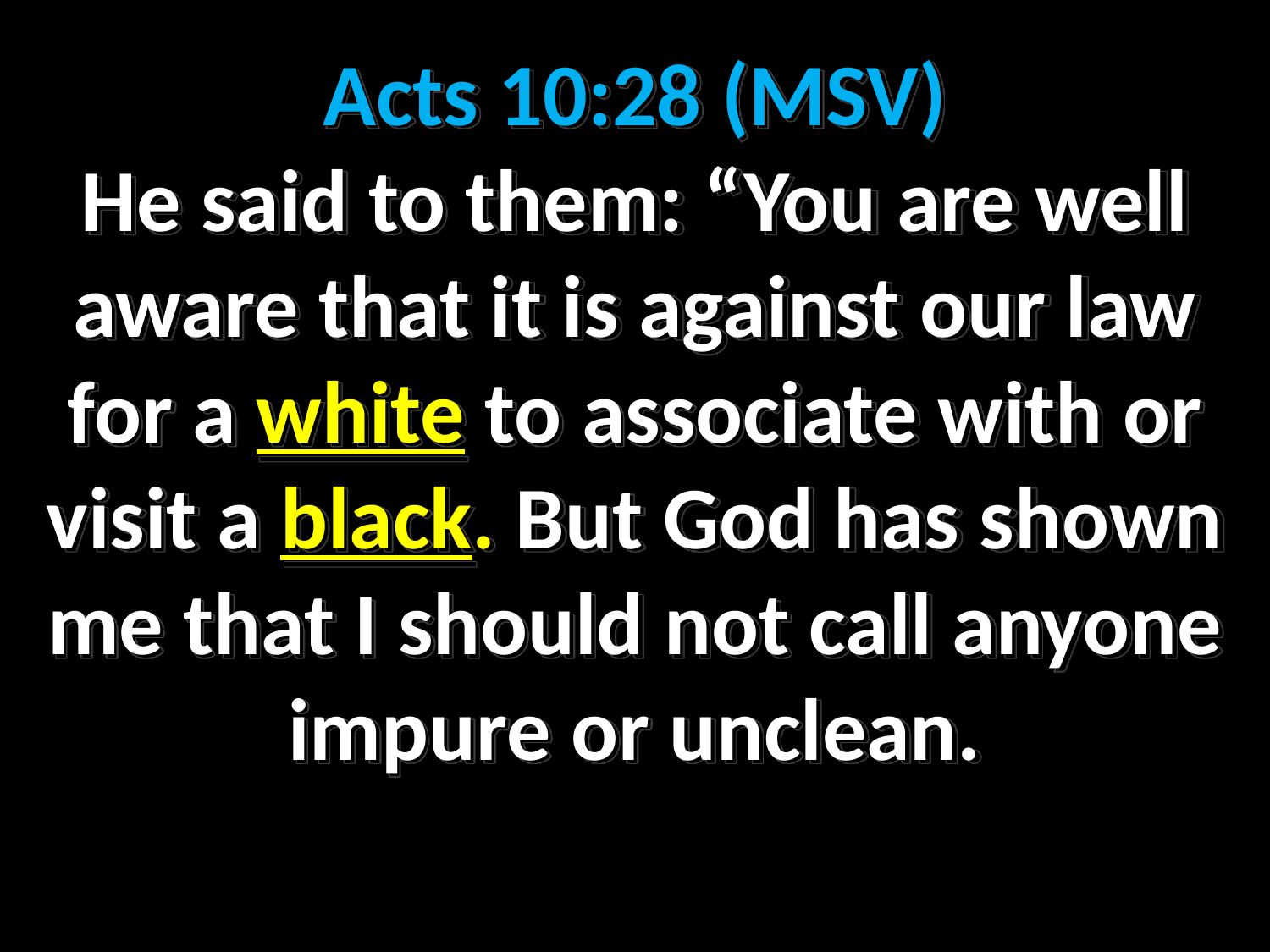

Acts 10:28 (MSV)
He said to them: “You are well aware that it is against our law for a white to associate with or visit a black. But God has shown me that I should not call anyone impure or unclean.